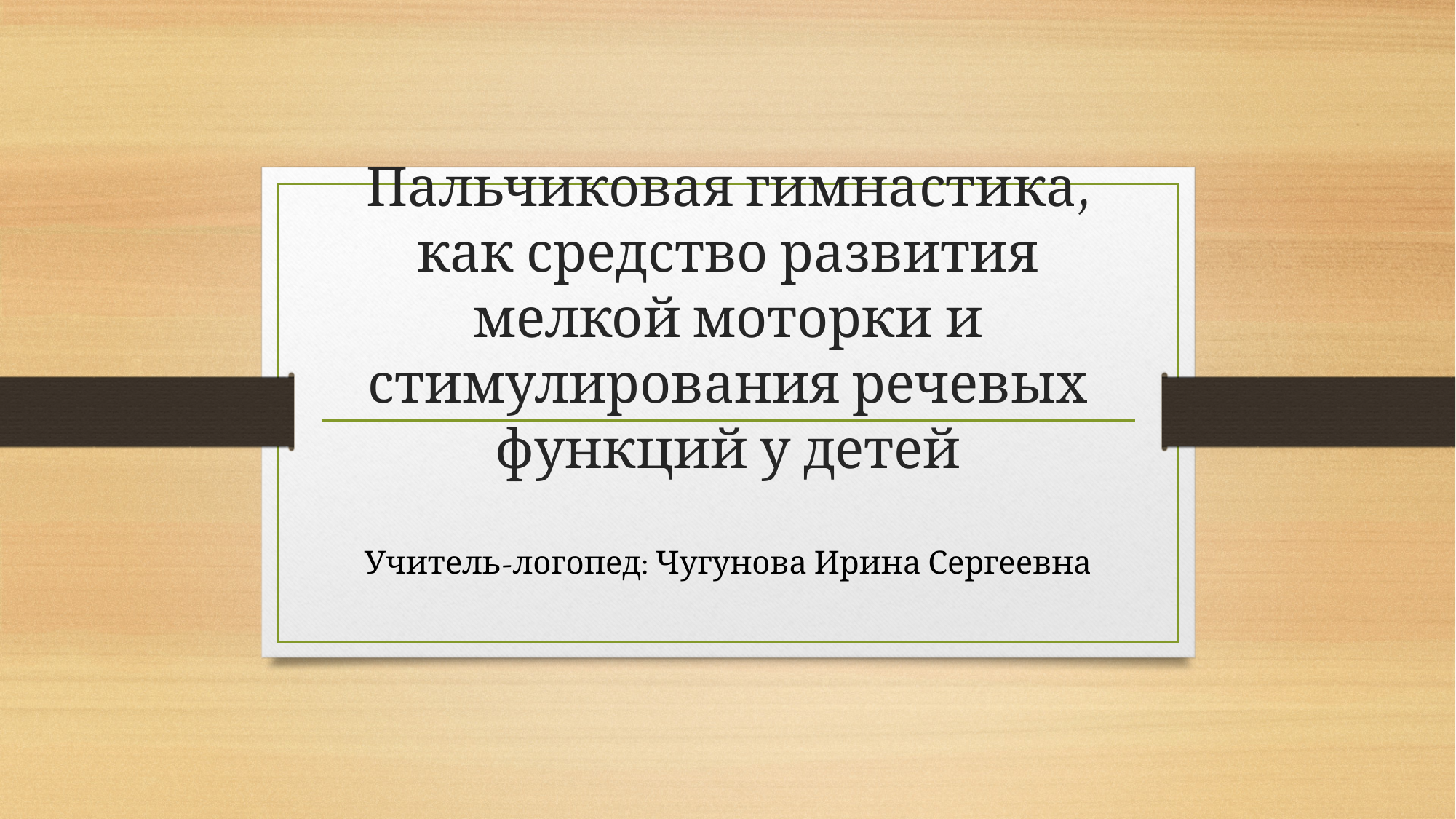

# Пальчиковая гимнастика, как средство развития мелкой моторки и стимулирования речевых функций у детей
Учитель-логопед: Чугунова Ирина Сергеевна